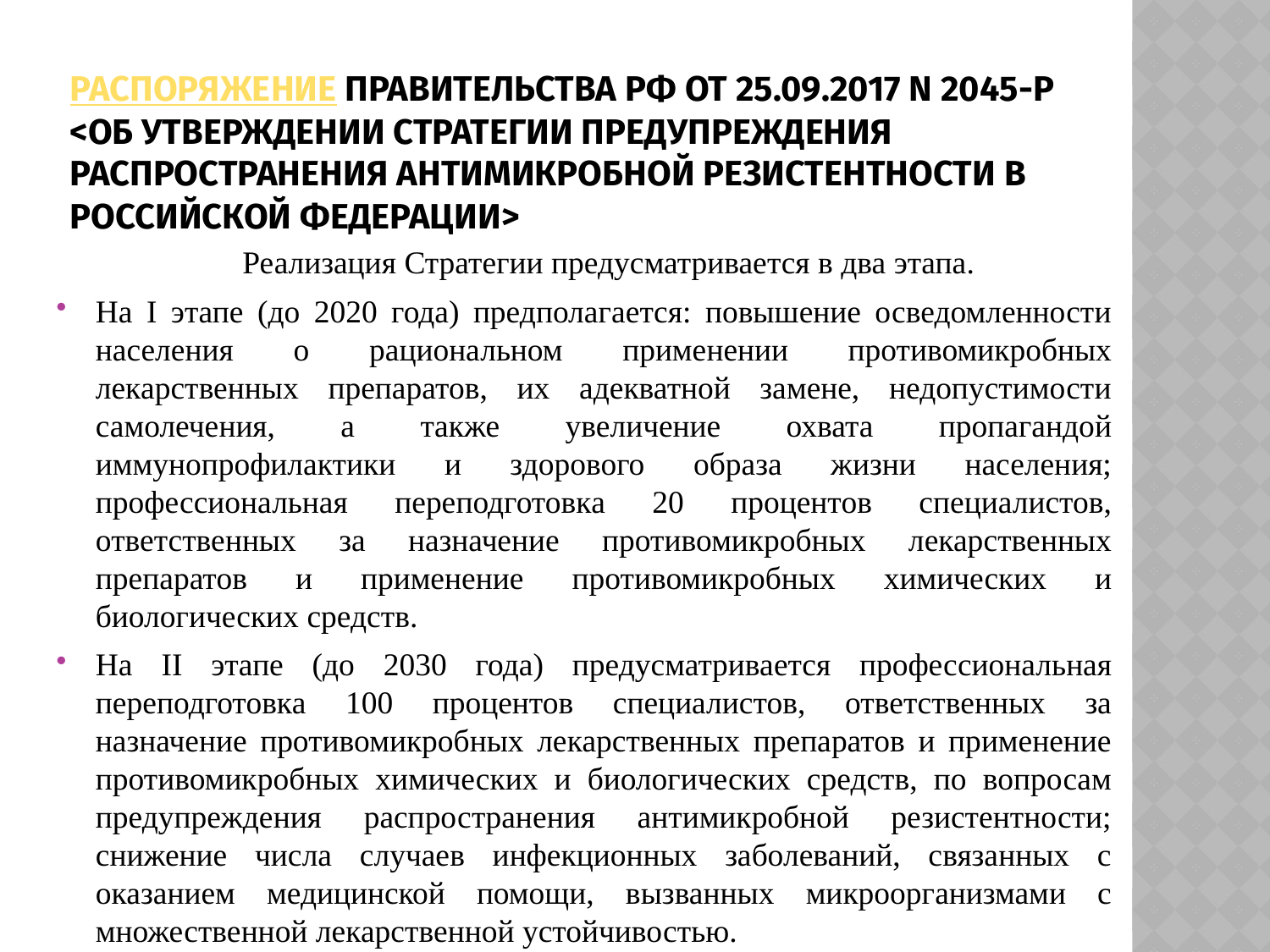

# Распоряжение Правительства РФ от 25.09.2017 N 2045-р <Об утверждении Стратегии предупреждения распространения антимикробной резистентности в Российской Федерации>
                       Реализация Стратегии предусматривается в два этапа.
На I этапе (до 2020 года) предполагается: повышение осведомленности населения о рациональном применении противомикробных лекарственных препаратов, их адекватной замене, недопустимости самолечения, а также увеличение охвата пропагандой иммунопрофилактики и здорового образа жизни населения; профессиональная переподготовка 20 процентов специалистов, ответственных за назначение противомикробных лекарственных препаратов и применение противомикробных химических и биологических средств.
На II этапе (до 2030 года) предусматривается профессиональная переподготовка 100 процентов специалистов, ответственных за назначение противомикробных лекарственных препаратов и применение противомикробных химических и биологических средств, по вопросам предупреждения распространения антимикробной резистентности; снижение числа случаев инфекционных заболеваний, связанных с оказанием медицинской помощи, вызванных микроорганизмами с множественной лекарственной устойчивостью.